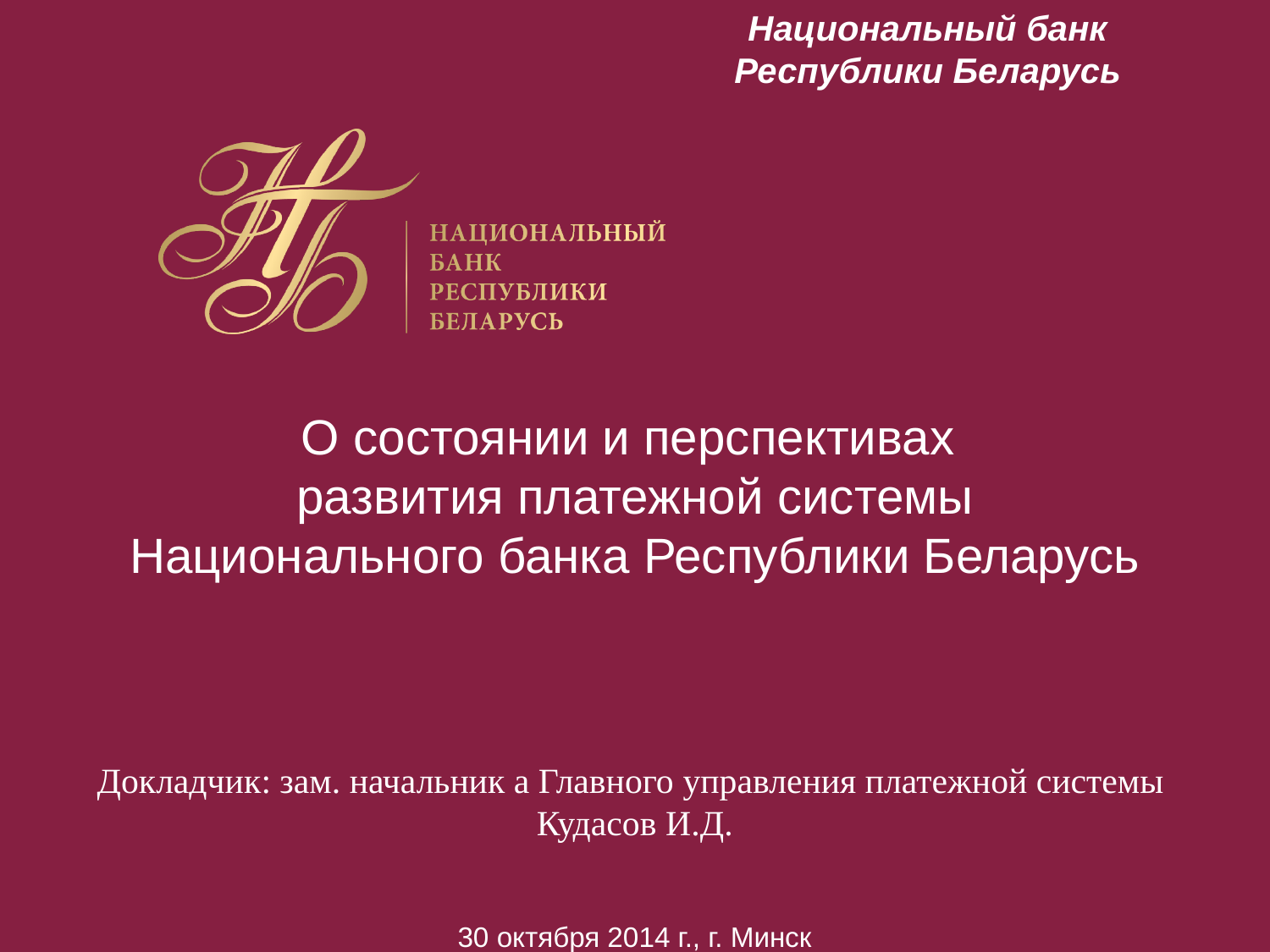

Национальный банк
Республики Беларусь

О состоянии и перспективах
развития платежной системы
Национального банка Республики Беларусь

Докладчик: зам. начальник а Главного управления платежной системы
Кудасов И.Д.

30 октября 2014 г., г. Минск